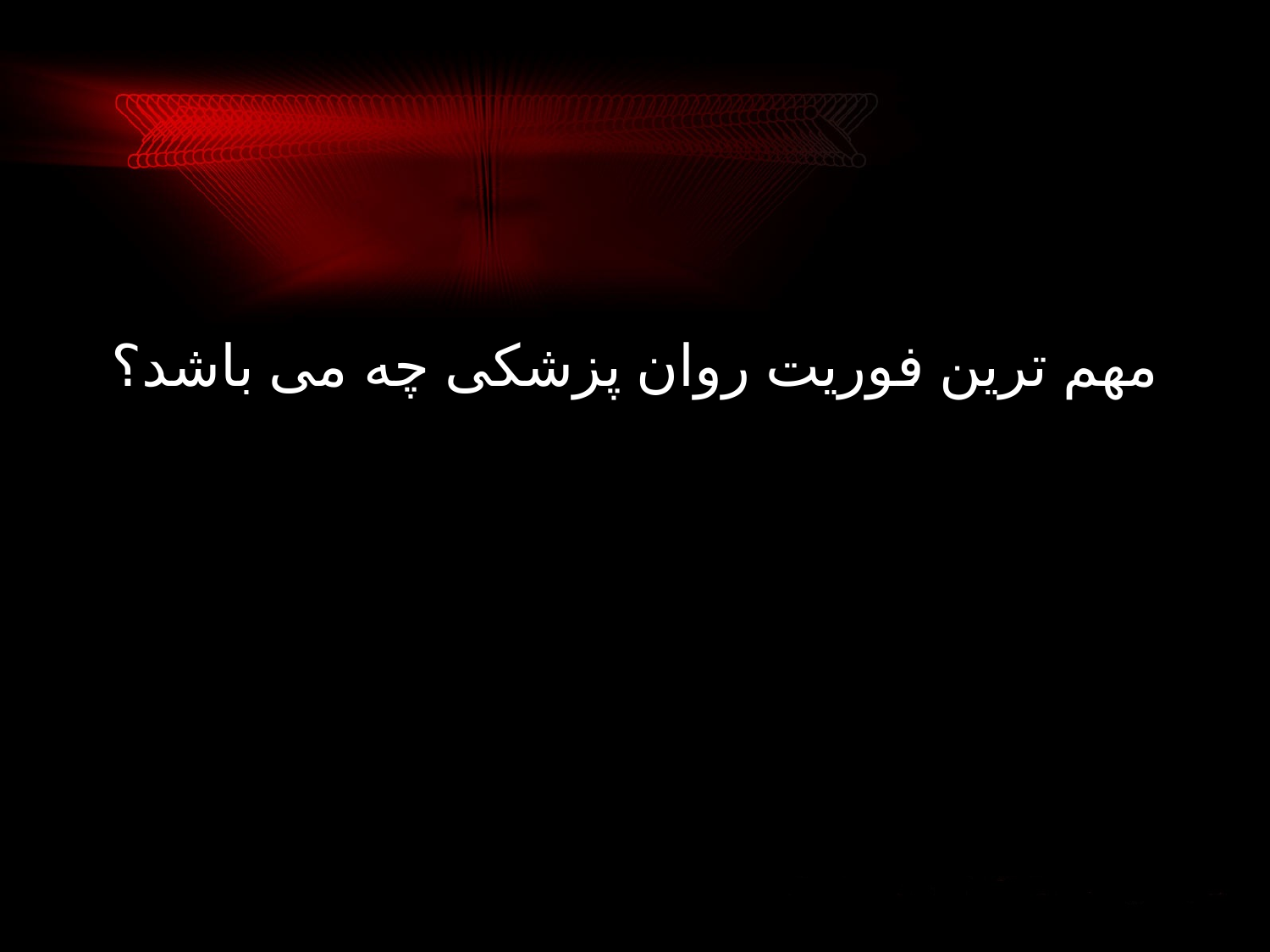

# مهم ترین فوریت روان پزشکی چه می باشد؟